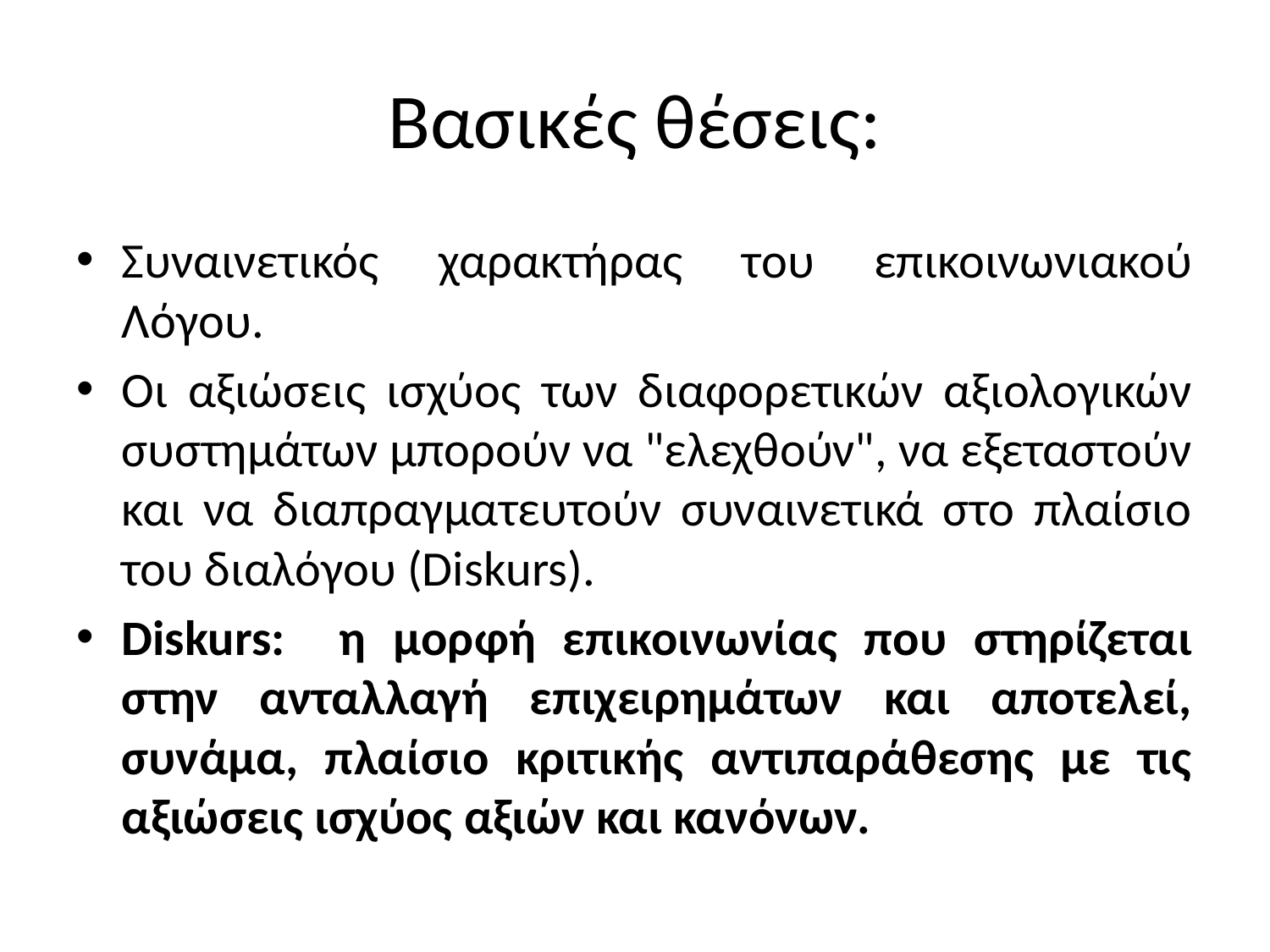

# Βασικές θέσεις:
Συναινετικός χαρακτήρας του επικοινωνιακού Λόγου.
Οι αξιώσεις ισχύος των διαφορετικών αξιολογικών συστημάτων μπορούν να "ελεχθούν", να εξεταστούν και να διαπραγματευτούν συναινετικά στο πλαίσιο του διαλόγου (Diskurs).
Diskurs:  η μορφή επικοινωνίας που στηρίζεται στην ανταλλαγή επιχειρημάτων και αποτελεί, συνάμα, πλαίσιο κριτικής αντιπαράθεσης με τις αξιώσεις ισχύος αξιών και κανόνων.